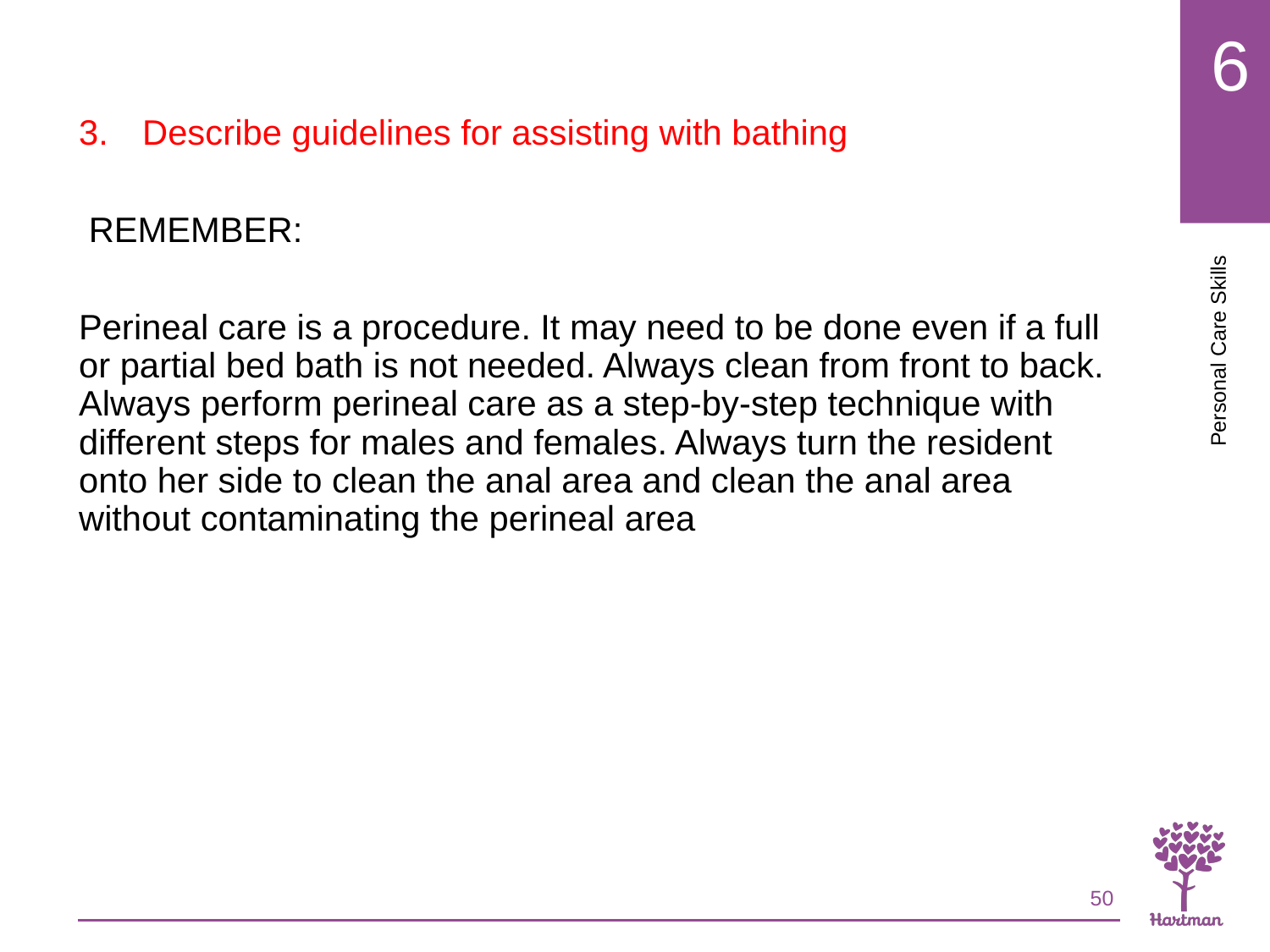

# LO3, content 31
Describe guidelines for assisting with bathing

 REMEMBER:

Perineal care is a procedure. It may need to be done even if a full or partial bed bath is not needed. Always clean from front to back. Always perform perineal care as a step-by-step technique with different steps for males and females. Always turn the resident onto her side to clean the anal area and clean the anal area without contaminating the perineal area

50